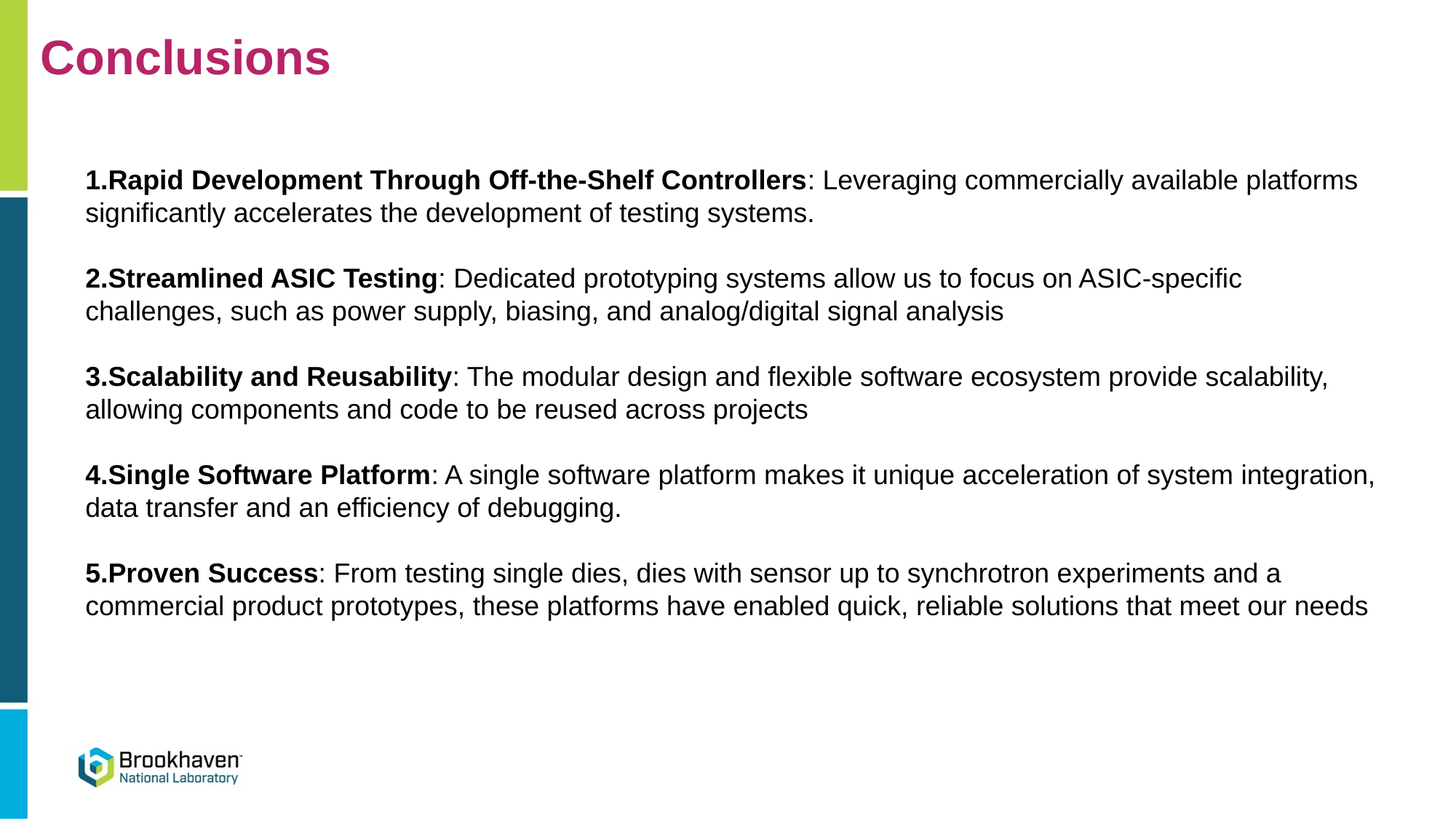

Conclusions
Rapid Development Through Off-the-Shelf Controllers: Leveraging commercially available platforms significantly accelerates the development of testing systems.

Streamlined ASIC Testing: Dedicated prototyping systems allow us to focus on ASIC-specific challenges, such as power supply, biasing, and analog/digital signal analysis

Scalability and Reusability: The modular design and flexible software ecosystem provide scalability, allowing components and code to be reused across projects

Single Software Platform: A single software platform makes it unique acceleration of system integration, data transfer and an efficiency of debugging.

Proven Success: From testing single dies, dies with sensor up to synchrotron experiments and a commercial product prototypes, these platforms have enabled quick, reliable solutions that meet our needs